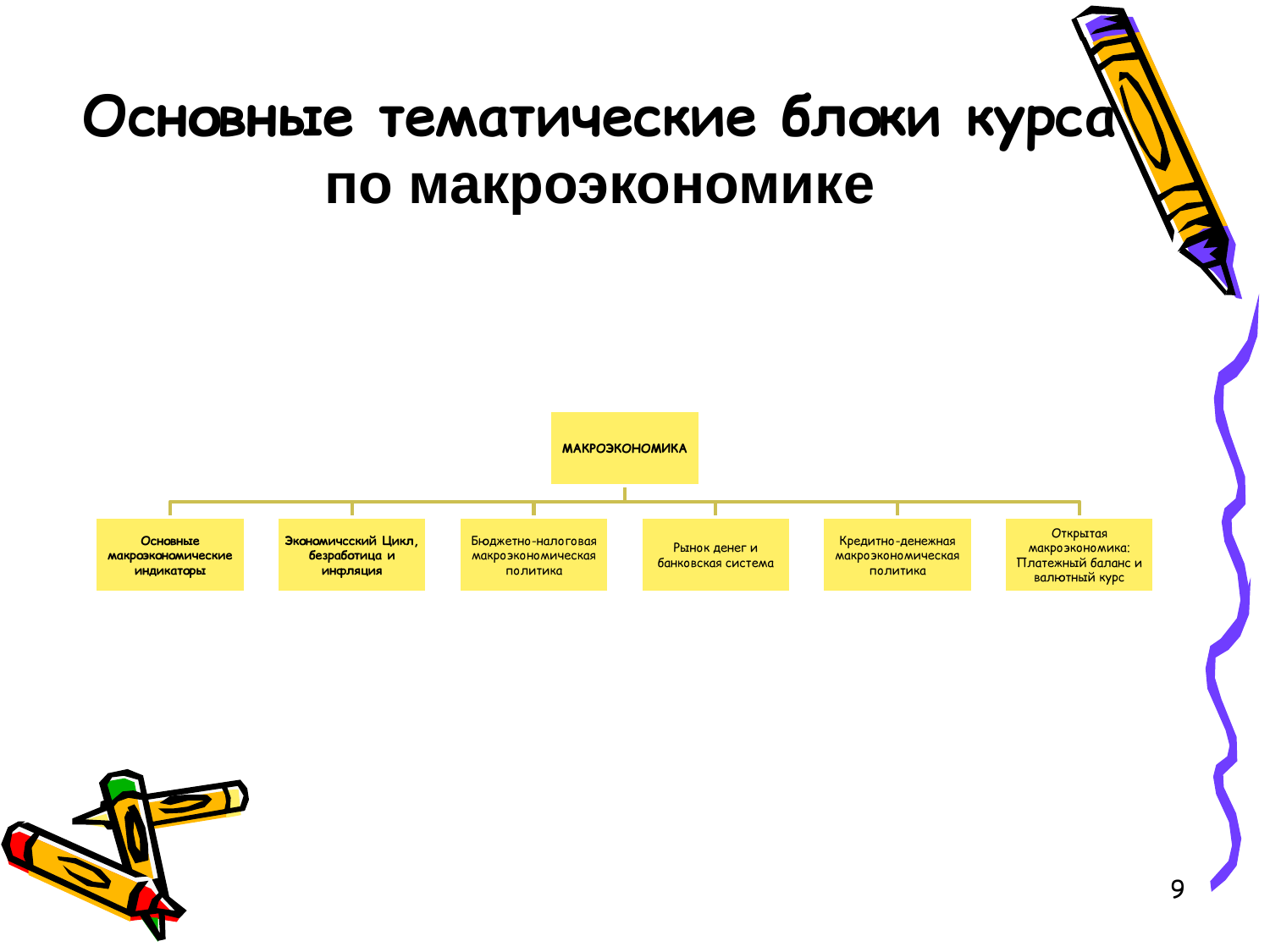

Основные тематические блоки курса по макроэкономике
МАКРОЭКОНОМИКА
Основные макроэкономические индикаторы
Экономичсский Цикл,
безработица и инфляция
Бюджетно-налоговая макроэкономическая политика
Рынок денег и банковская система
Кредитно-денежная макроэкономическая политика
Открытая макроэкономика:
Платежный баланс и валютный курс
9